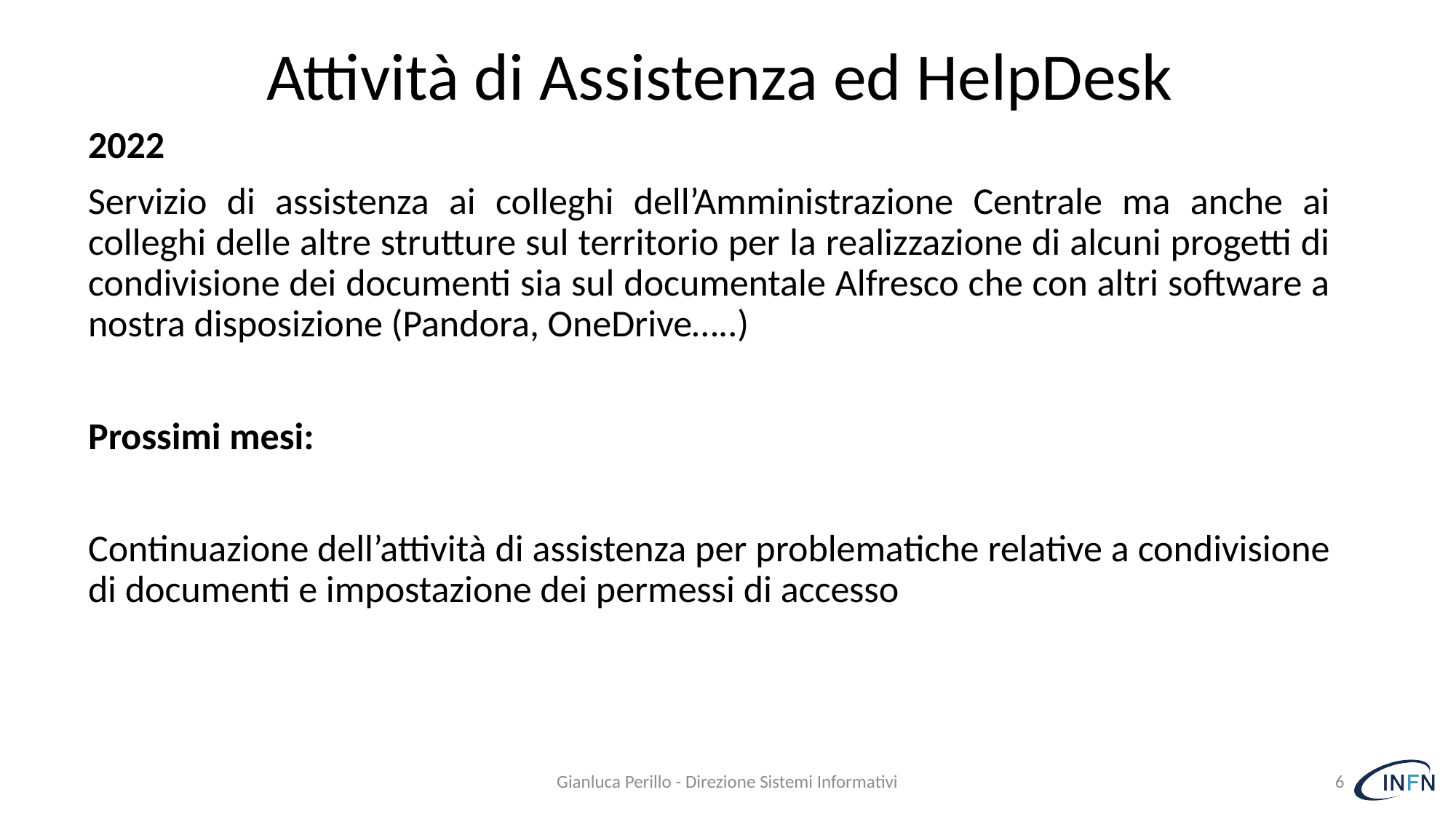

# Attività di Assistenza ed HelpDesk
2022
Servizio di assistenza ai colleghi dell’Amministrazione Centrale ma anche ai colleghi delle altre strutture sul territorio per la realizzazione di alcuni progetti di condivisione dei documenti sia sul documentale Alfresco che con altri software a nostra disposizione (Pandora, OneDrive…..)

Prossimi mesi:

Continuazione dell’attività di assistenza per problematiche relative a condivisione di documenti e impostazione dei permessi di accesso
Gianluca Perillo - Direzione Sistemi Informativi
6